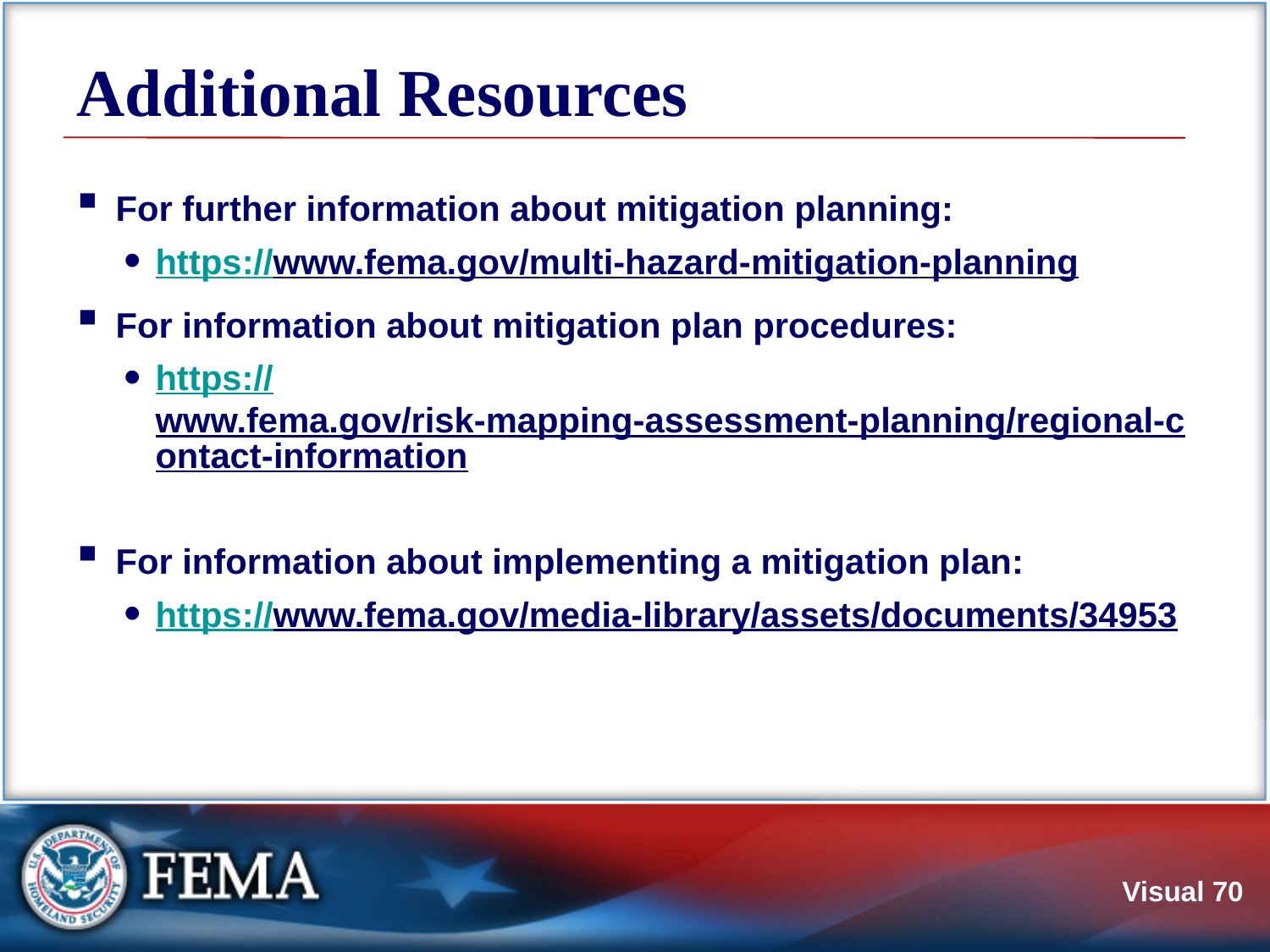

# Additional Resources
For further information about mitigation planning:
https://www.fema.gov/multi-hazard-mitigation-planning
For information about mitigation plan procedures:
https://www.fema.gov/risk-mapping-assessment-planning/regional-contact-information
For information about implementing a mitigation plan:
https://www.fema.gov/media-library/assets/documents/34953